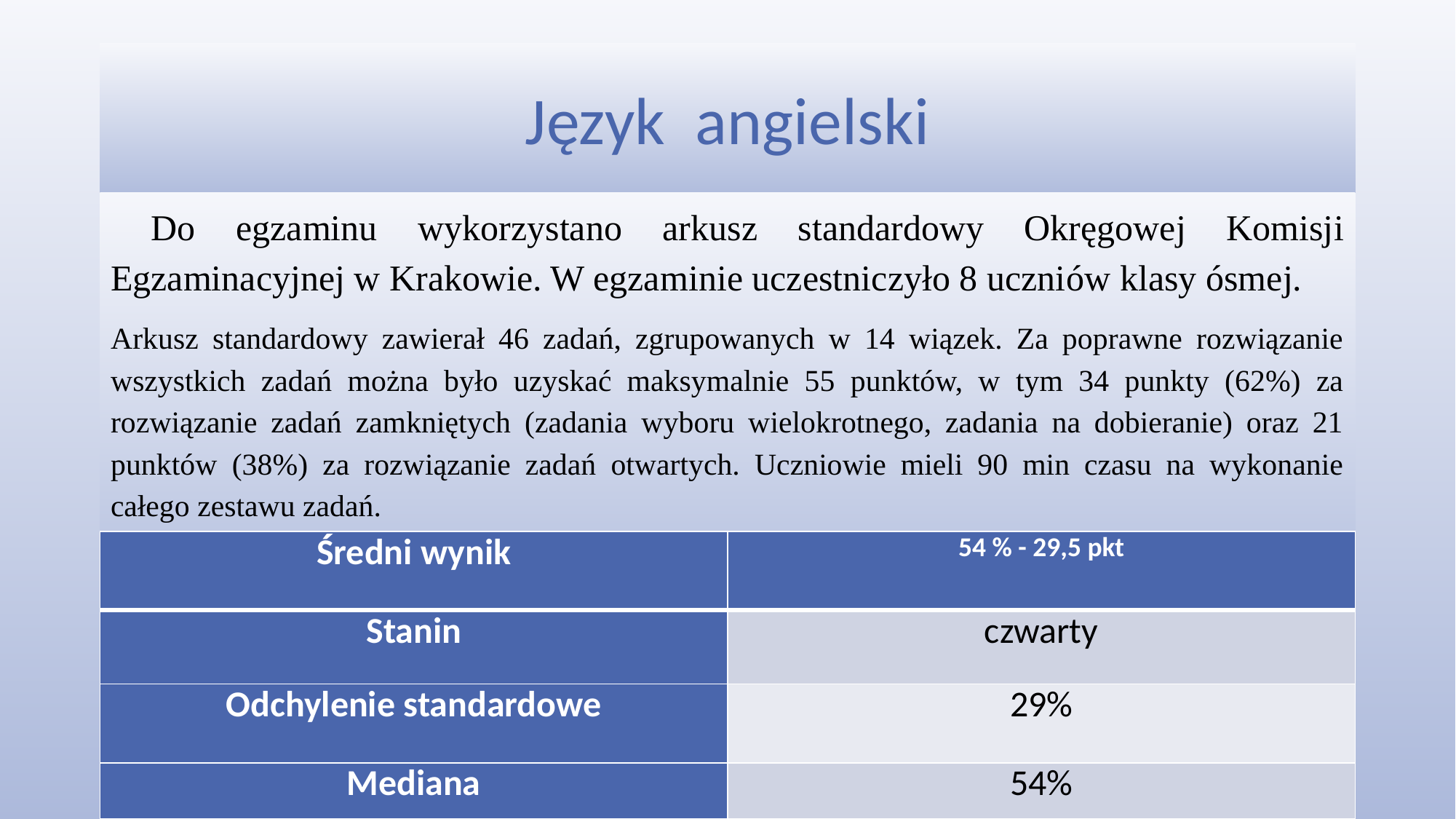

# Język  angielski
 Do egzaminu wykorzystano arkusz standardowy Okręgowej Komisji Egzaminacyjnej w Krakowie. W egzaminie uczestniczyło 8 uczniów klasy ósmej.
Arkusz standardowy zawierał 46 zadań, zgrupowanych w 14 wiązek. Za poprawne rozwiązanie wszystkich zadań można było uzyskać maksymalnie 55 punktów, w tym 34 punkty (62%) za rozwiązanie zadań zamkniętych (zadania wyboru wielokrotnego, zadania na dobieranie) oraz 21 punktów (38%) za rozwiązanie zadań otwartych. Uczniowie mieli 90 min czasu na wykonanie całego zestawu zadań.

| Średni wynik | 54 % - 29,5 pkt |
| --- | --- |
| Stanin | czwarty |
| Odchylenie standardowe | 29% |
| Mediana | 54% |